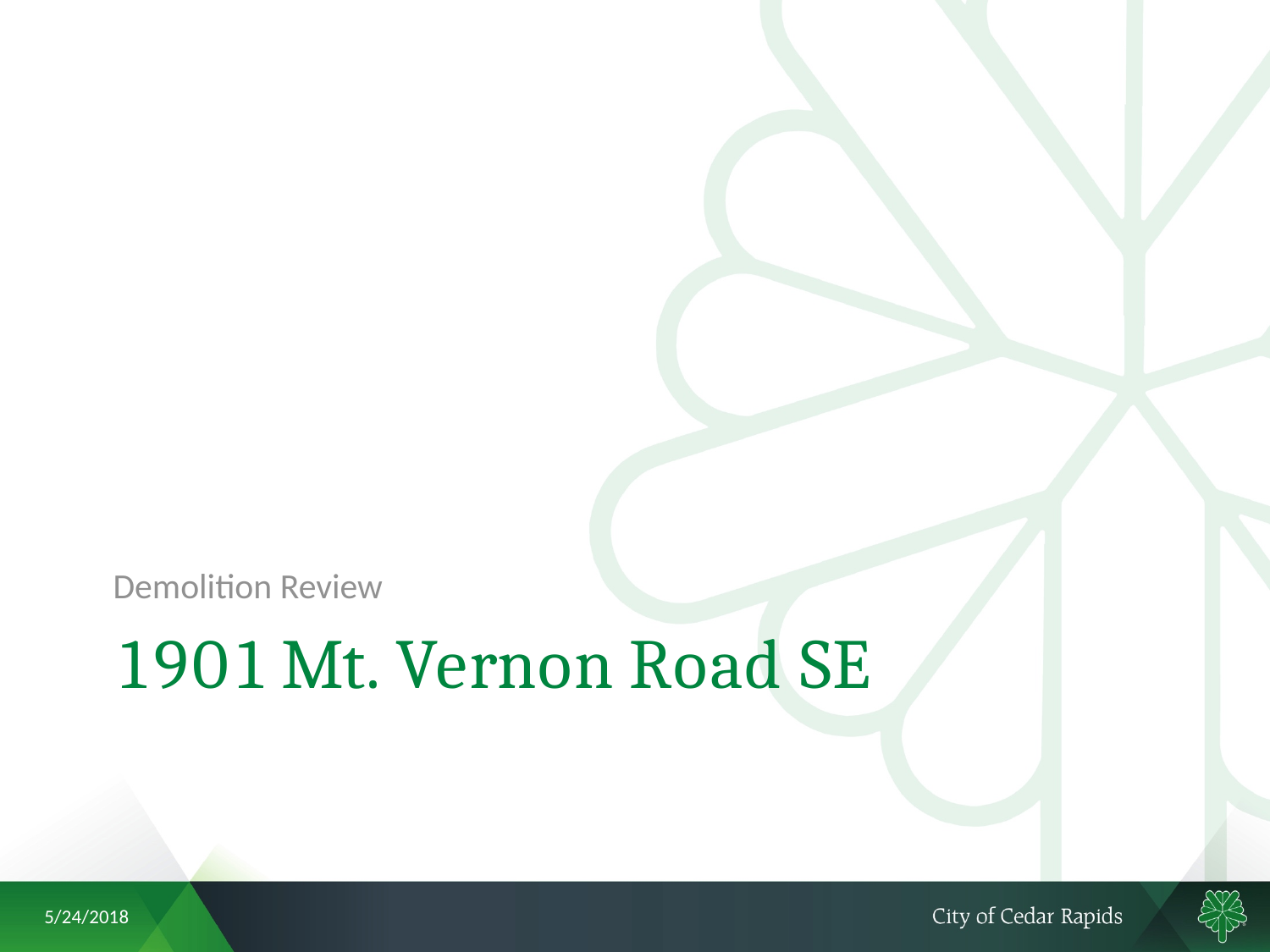

Demolition Review
# 1901 Mt. Vernon Road SE

5/24/2018